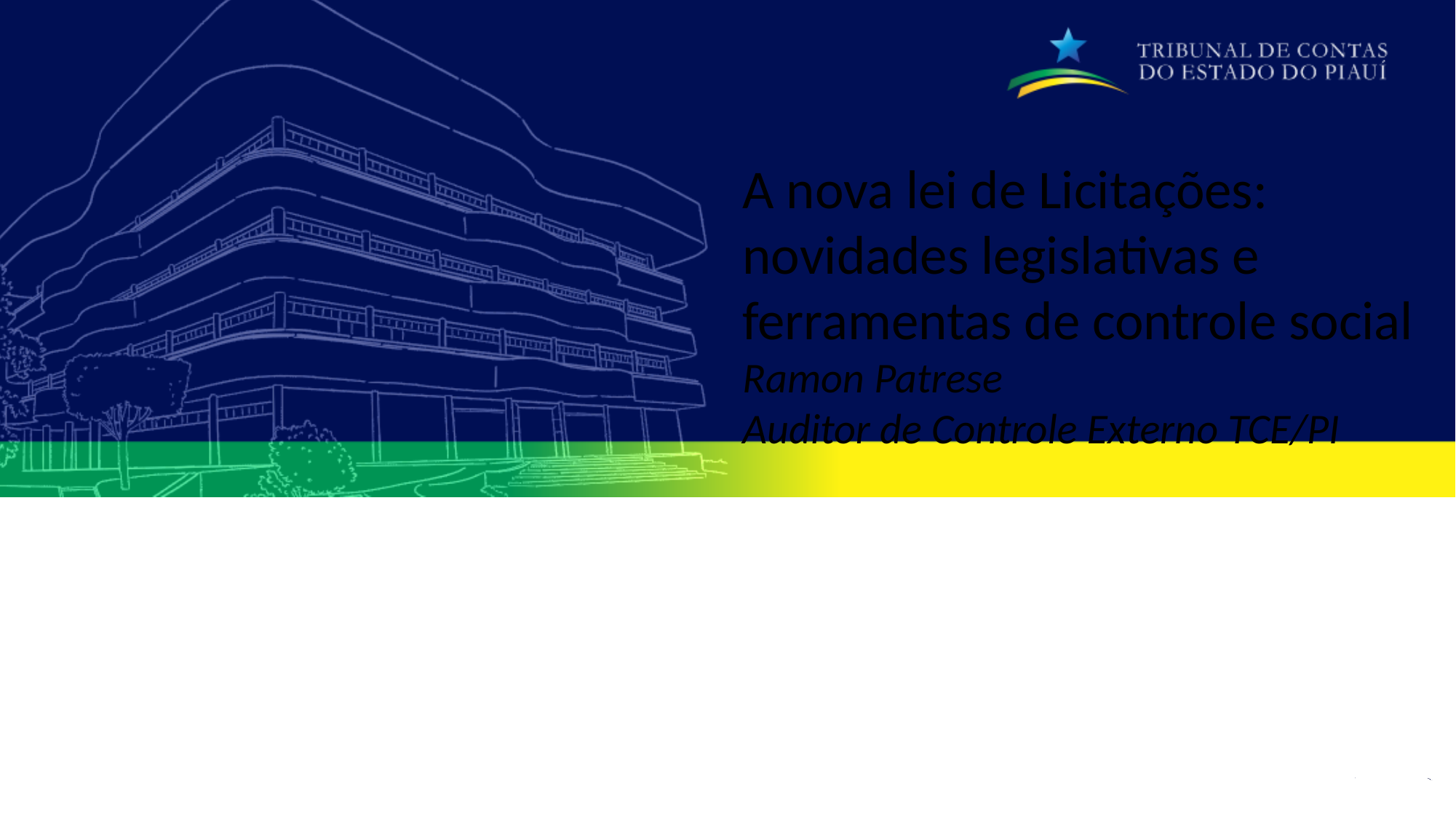

A nova lei de Licitações: novidades legislativas e ferramentas de controle social
Ramon Patrese
Auditor de Controle Externo TCE/PI